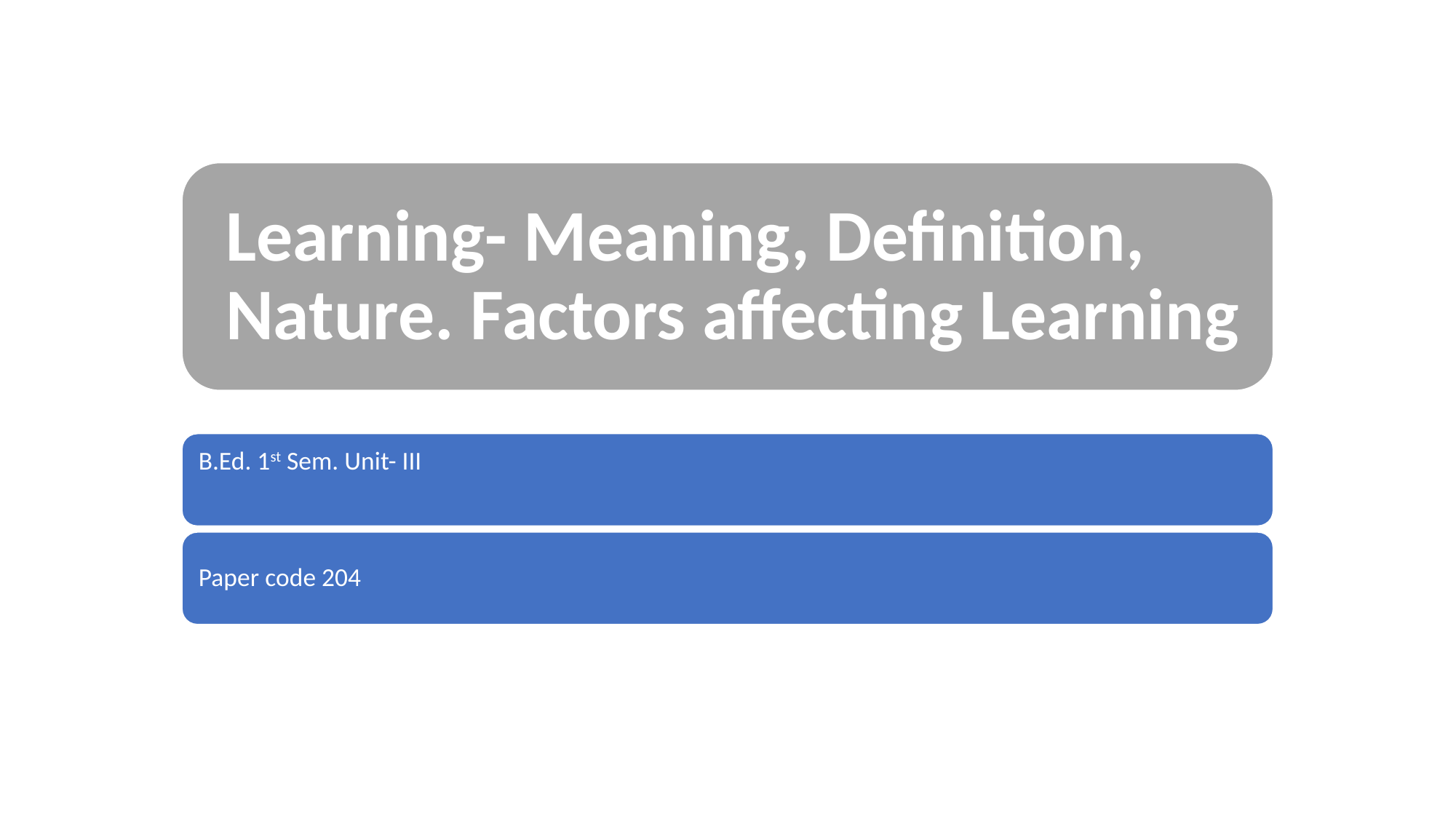

Learning- Meaning, Definition, Nature. Factors affecting Learning
B.Ed. 1st Sem. Unit- III

Paper code 204